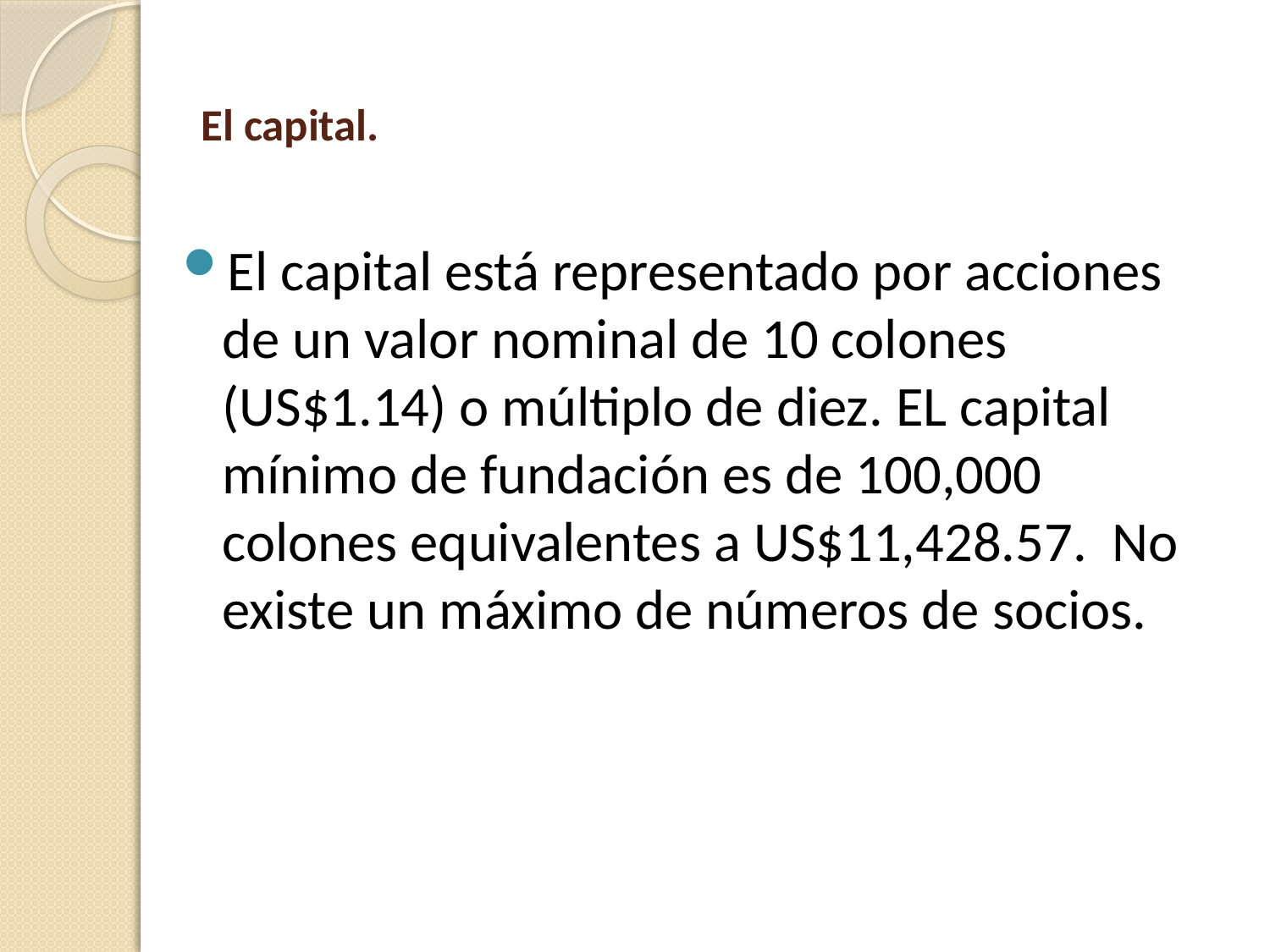

# El capital.
El capital está representado por acciones de un valor nominal de 10 colones (US$1.14) o múltiplo de diez. EL capital mínimo de fundación es de 100,000 colones equivalentes a US$11,428.57.  No existe un máximo de números de socios.